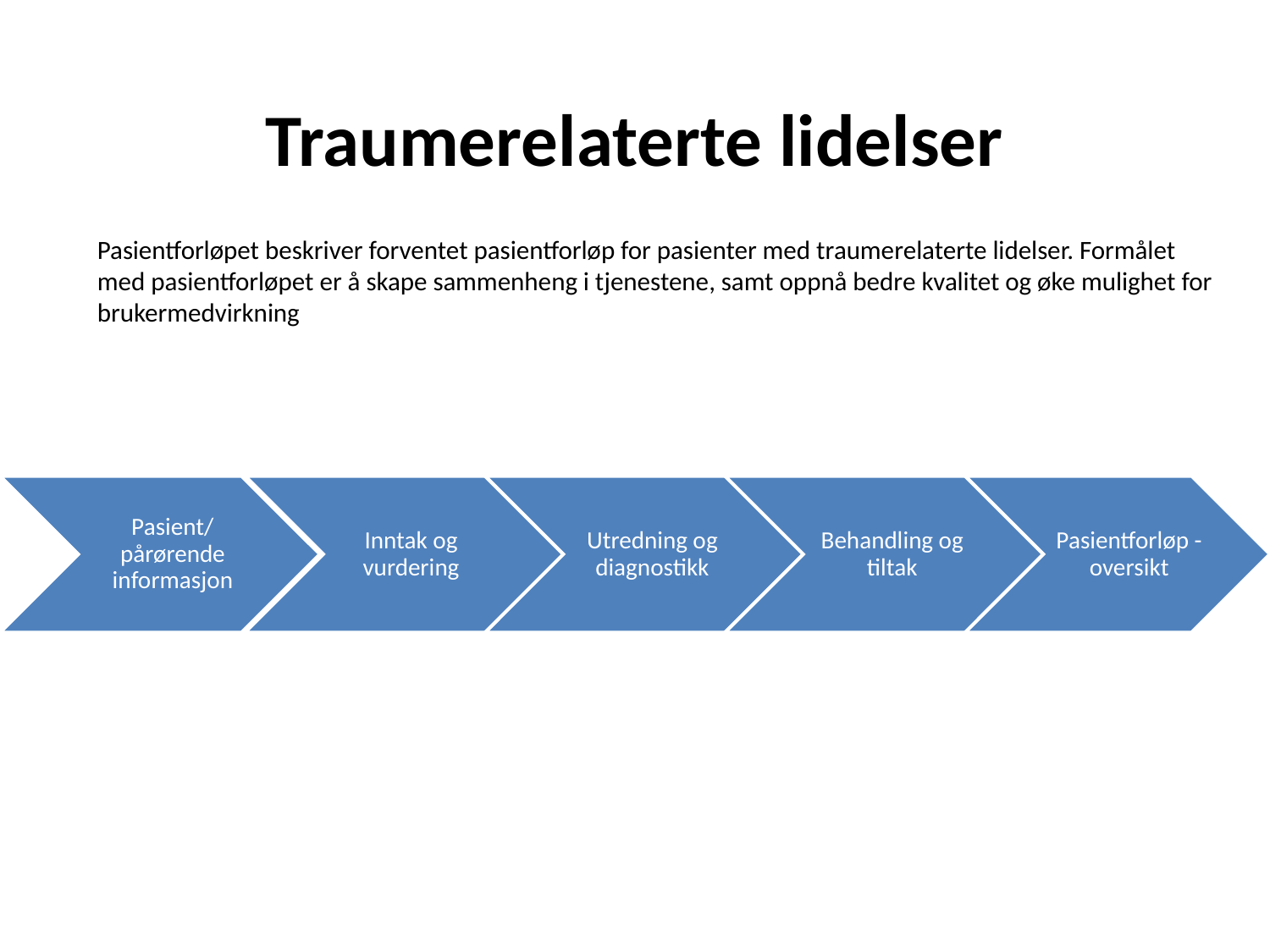

# Traumerelaterte lidelser
Pasientforløpet beskriver forventet pasientforløp for pasienter med traumerelaterte lidelser. Formålet med pasientforløpet er å skape sammenheng i tjenestene, samt oppnå bedre kvalitet og øke mulighet for brukermedvirkning

Pasient/ pårørende informasjon

Inntak og vurdering

Utredning og diagnostikk

Behandling og tiltak

Pasientforløp - oversikt